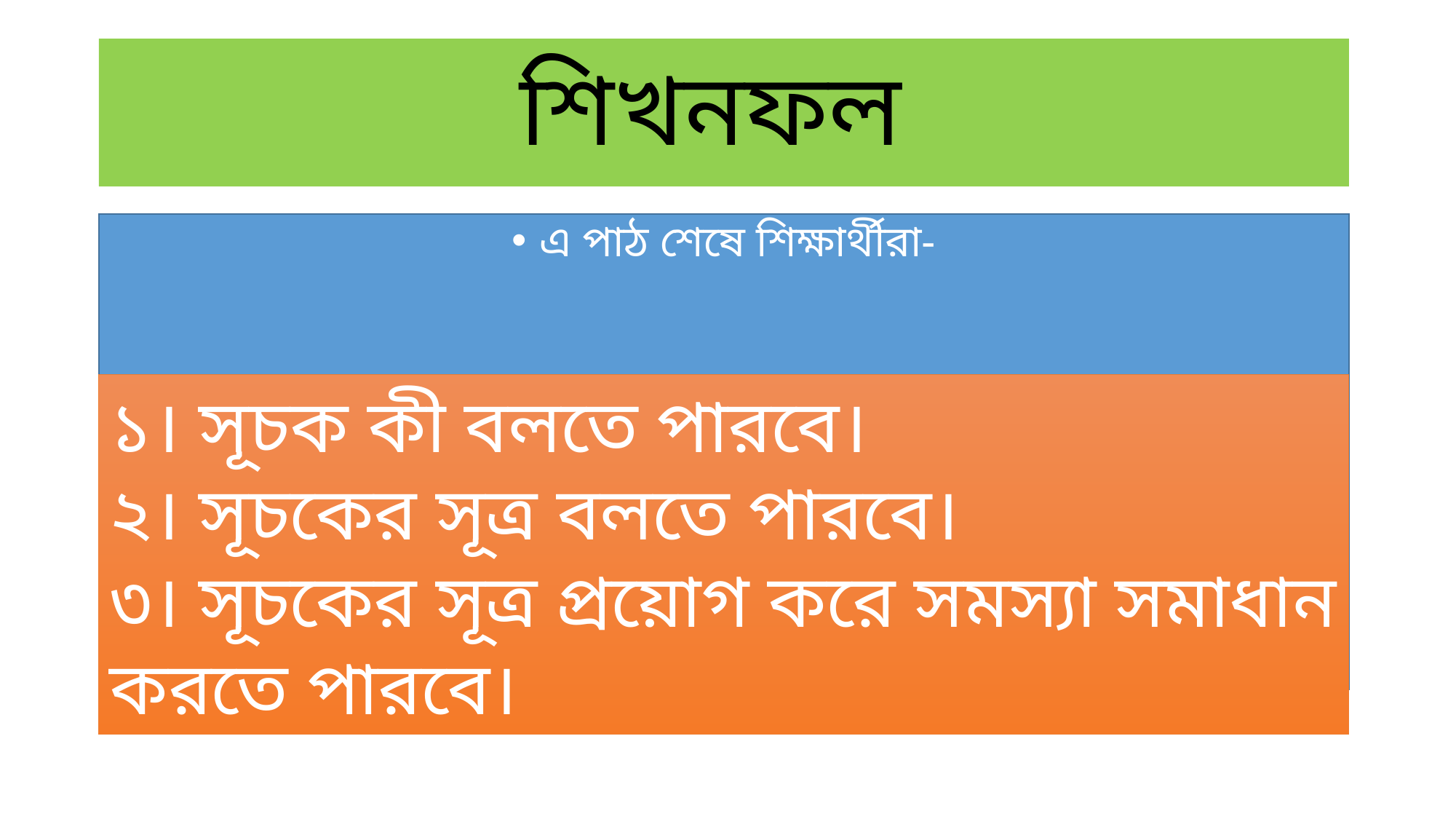

# শিখনফল
এ পাঠ শেষে শিক্ষার্থীরা-

১। সূচক কী বলতে পারবে।
২। সূচকের সূত্র বলতে পারবে।
৩। সূচকের সূত্র প্রয়োগ করে সমস্যা সমাধান করতে পারবে।